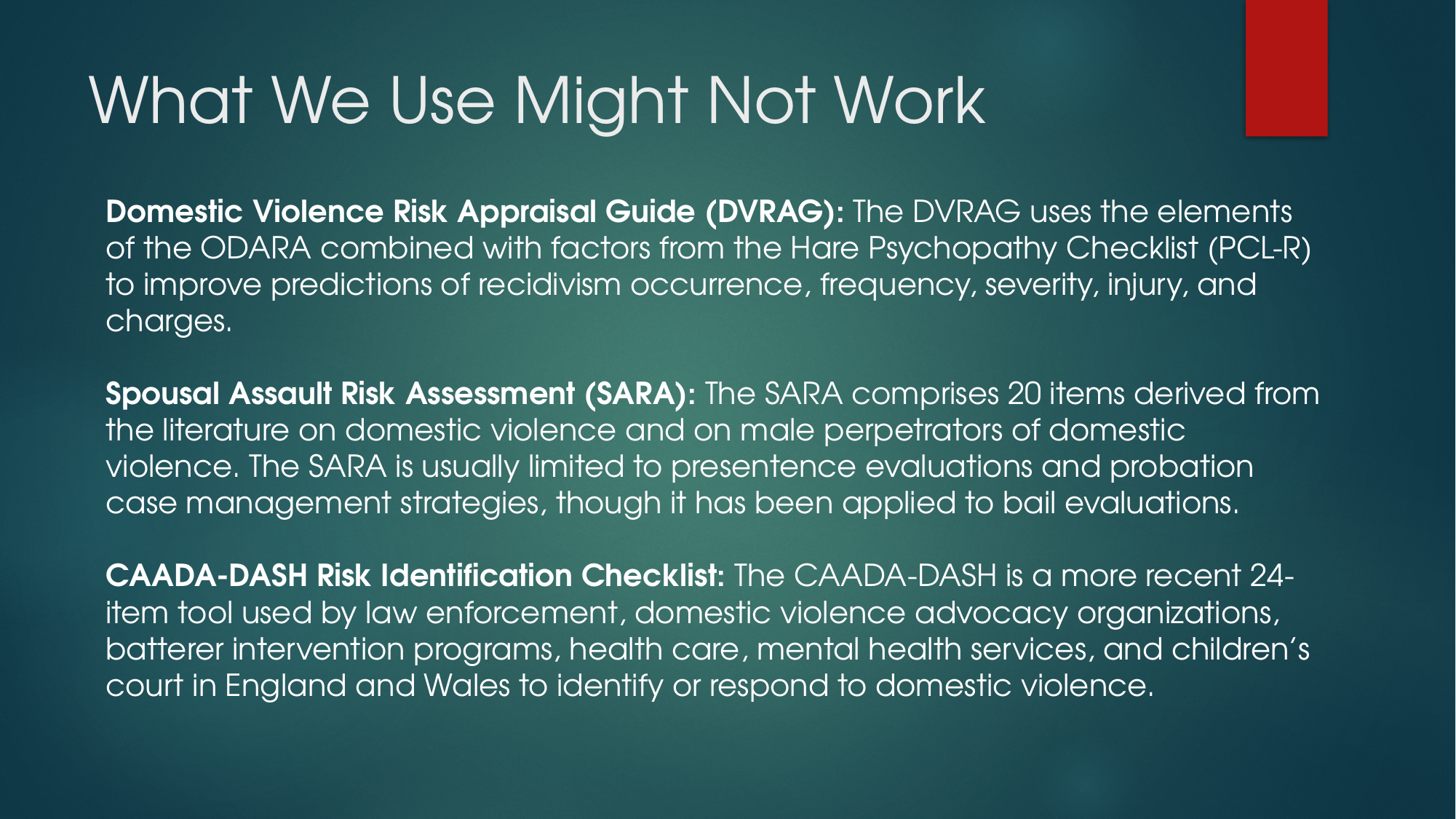

# What We Use Might Not Work
Domestic Violence Risk Appraisal Guide (DVRAG): The DVRAG uses the elements of the ODARA combined with factors from the Hare Psychopathy Checklist (PCL-R) to improve predictions of recidivism occurrence, frequency, severity, injury, and charges.

Spousal Assault Risk Assessment (SARA): The SARA comprises 20 items derived from the literature on domestic violence and on male perpetrators of domestic violence. The SARA is usually limited to presentence evaluations and probation case management strategies, though it has been applied to bail evaluations.

CAADA-DASH Risk Identification Checklist: The CAADA-DASH is a more recent 24-item tool used by law enforcement, domestic violence advocacy organizations, batterer intervention programs, health care, mental health services, and children’s court in England and Wales to identify or respond to domestic violence.